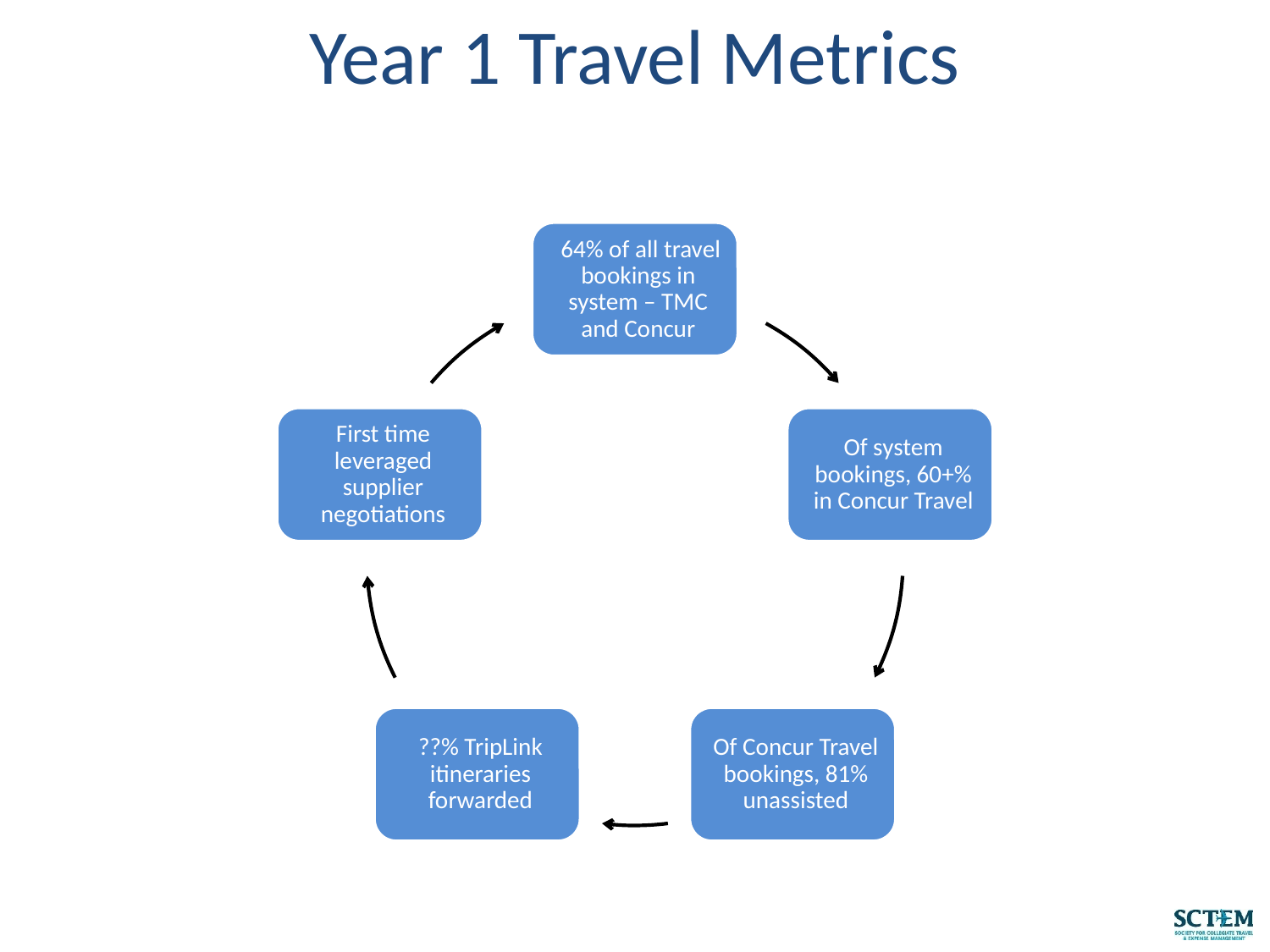

Year 1 Travel Metrics
 64% of all travel bookings in system – TMC and Concur
Of system bookings, 60+% in Concur Travel
Of Concur Travel bookings, 81% unassisted
??% TripLink itineraries forwarded
First time leveraged supplier negotiations